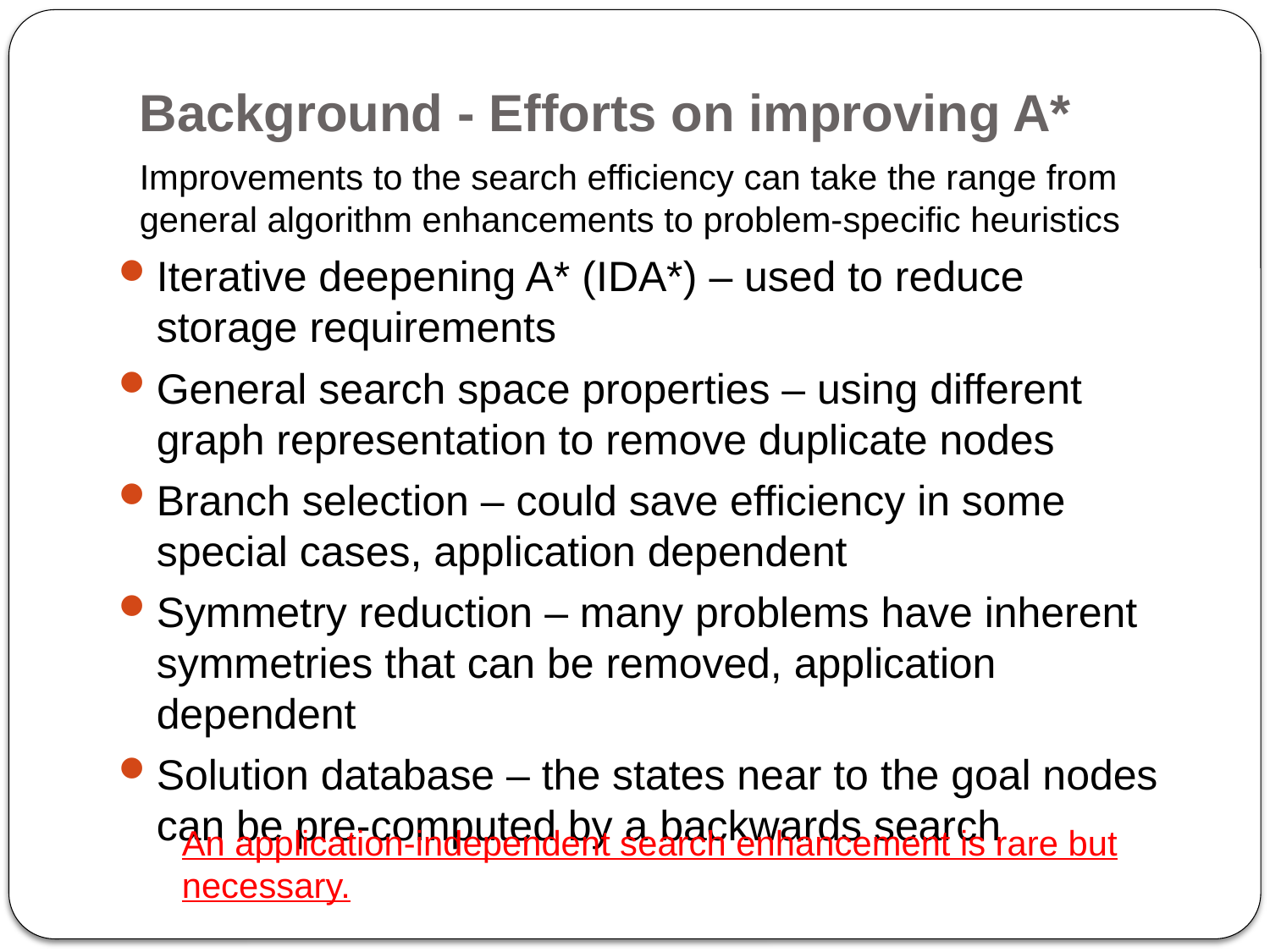

# Background - Efforts on improving A*
Improvements to the search efficiency can take the range from general algorithm enhancements to problem-specific heuristics
Iterative deepening A* (IDA*) – used to reduce storage requirements
General search space properties – using different graph representation to remove duplicate nodes
Branch selection – could save efficiency in some special cases, application dependent
Symmetry reduction – many problems have inherent symmetries that can be removed, application dependent
Solution database – the states near to the goal nodes can be pre-computed by a backwards search
An application-independent search enhancement is rare but necessary.